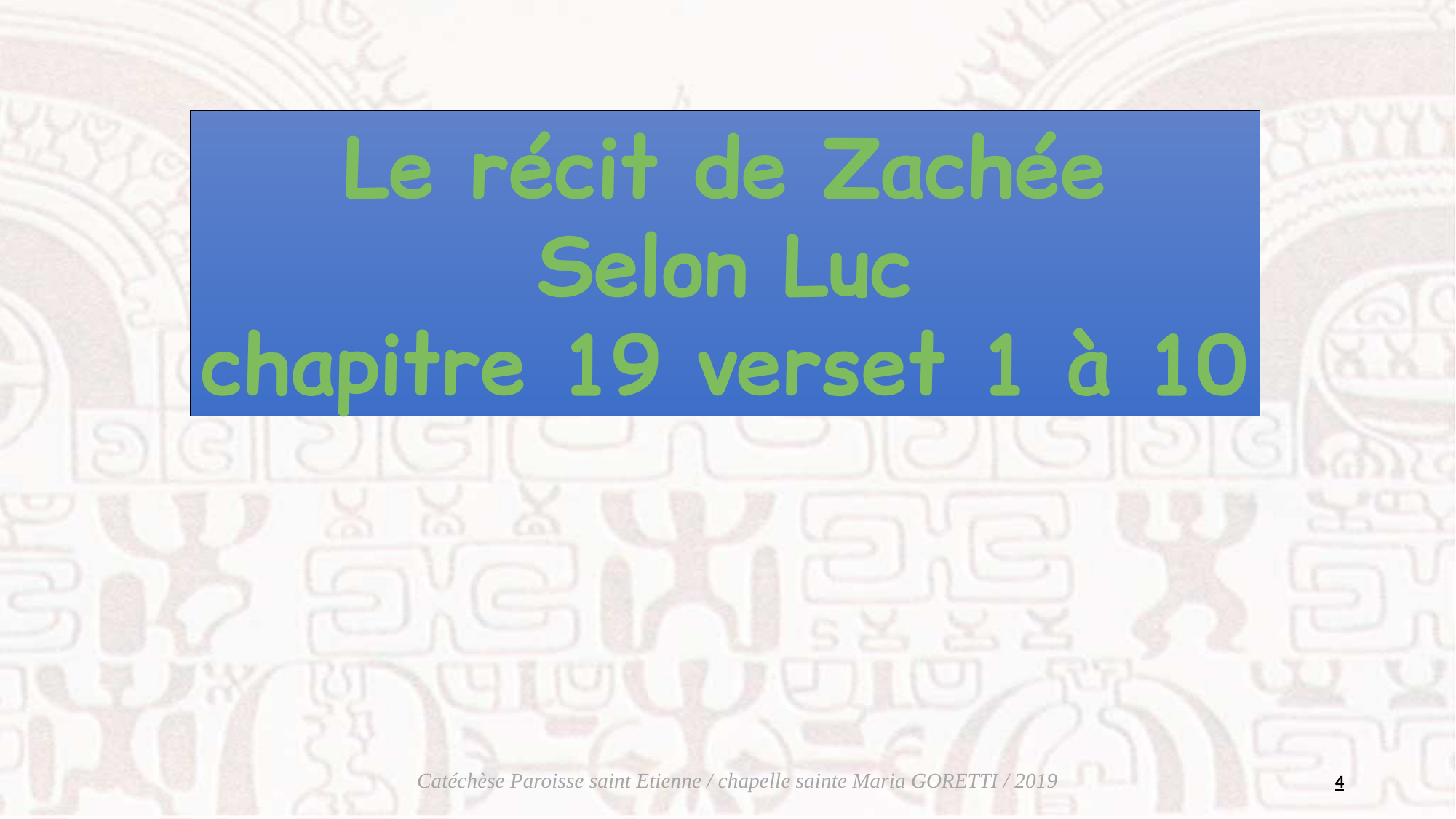

Le récit de Zachée
Selon Luc
chapitre 19 verset 1 à 10
4
Catéchèse Paroisse saint Etienne / chapelle sainte Maria GORETTI / 2019